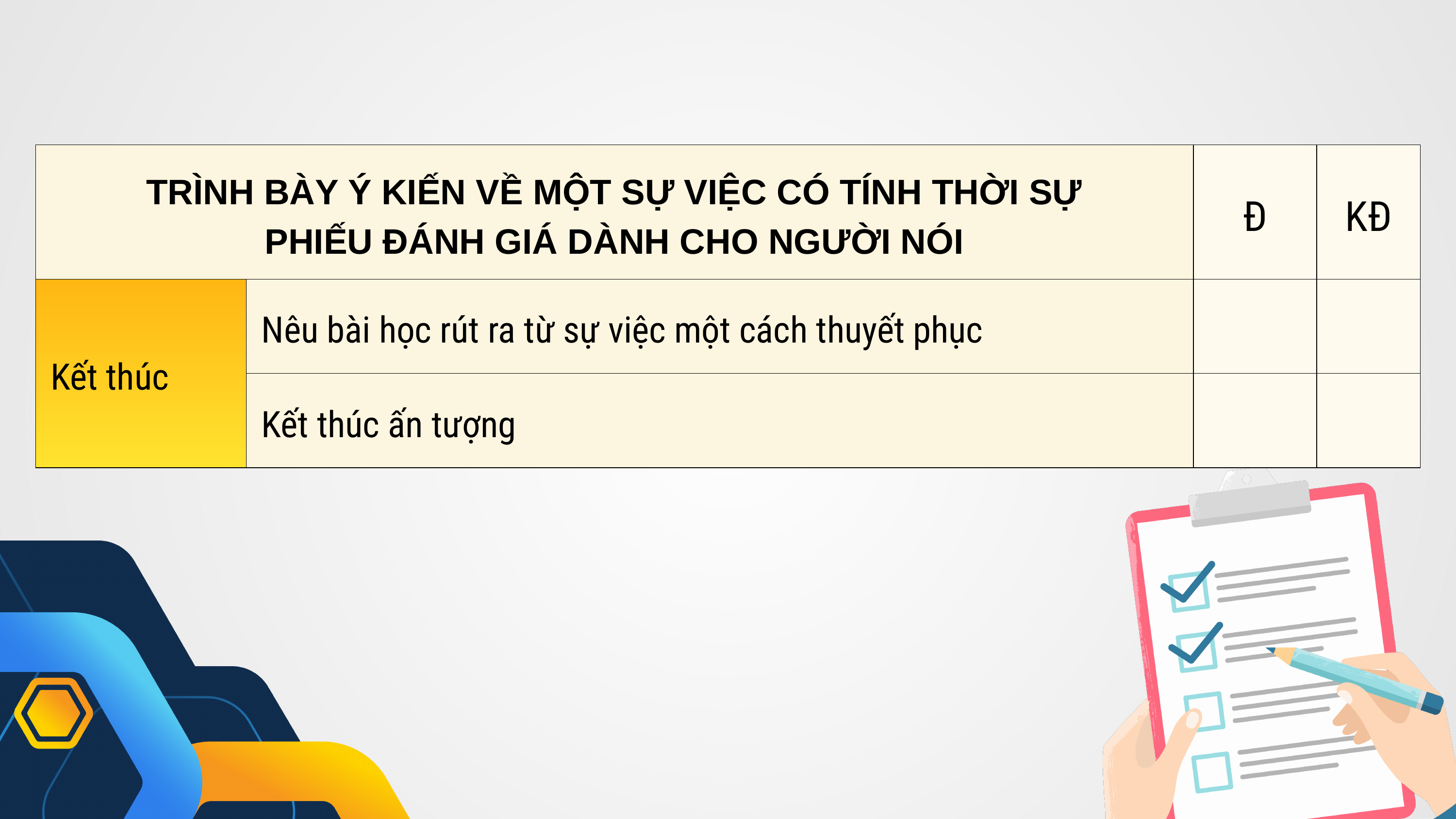

| TRÌNH BÀY Ý KIẾN VỀ MỘT SỰ VIỆC CÓ TÍNH THỜI SỰ PHIẾU ĐÁNH GIÁ DÀNH CHO NGƯỜI NÓI | TRÌNH BÀY Ý KIẾN VỀ MỘT SỰ VIỆC CÓ TÍNH THỜI SỰ PHIẾU ĐÁNH GIÁ DÀNH CHO NGƯỜI NÓI | Đ | KĐ |
| --- | --- | --- | --- |
| Kết thúc | Nêu bài học rút ra từ sự việc một cách thuyết phục |  |  |
| Kết thúc | Kết thúc ấn tượng |  |  |